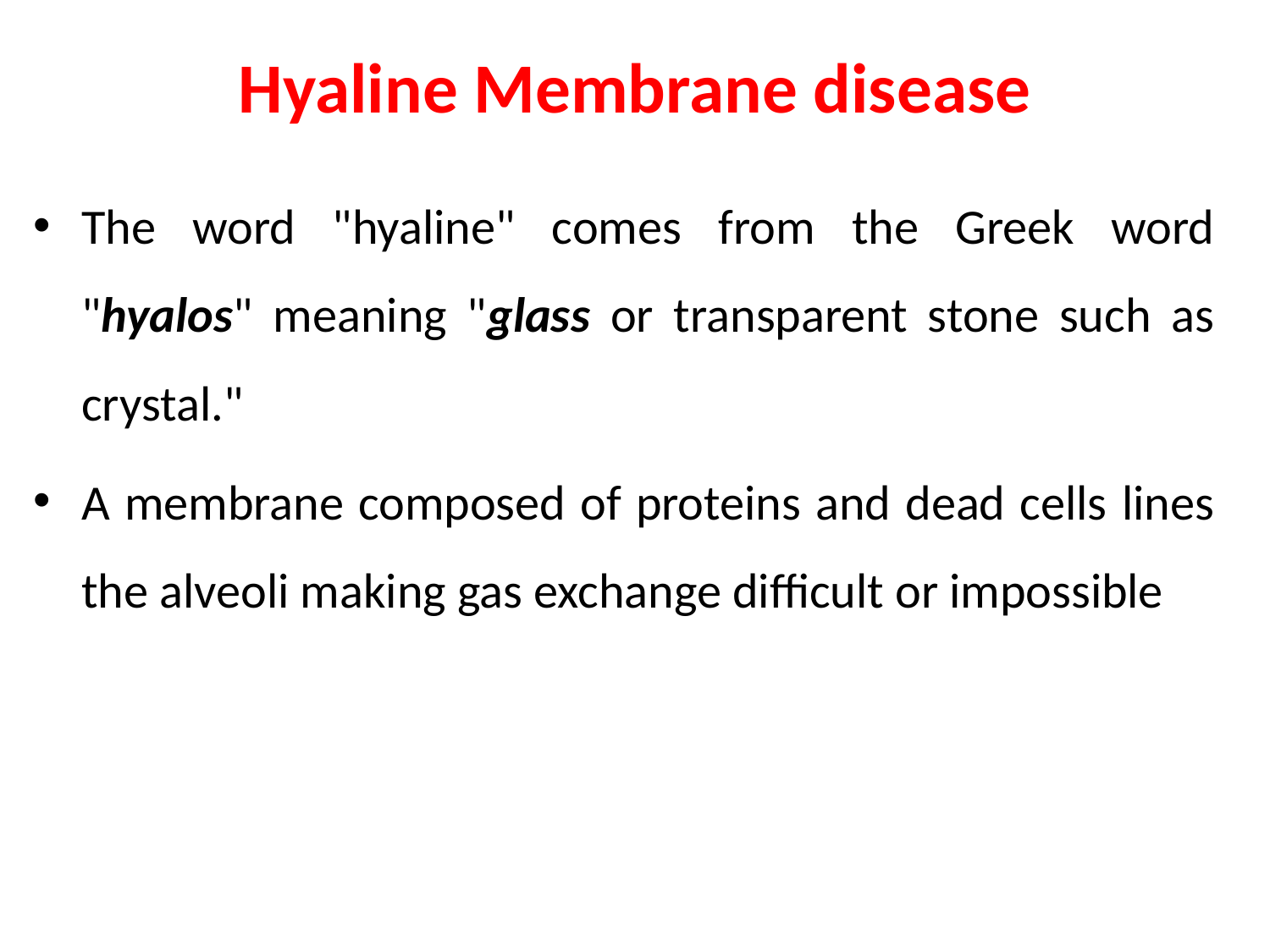

# Hyaline Membrane disease
The word "hyaline" comes from the Greek word "hyalos" meaning "glass or transparent stone such as crystal."
A membrane composed of proteins and dead cells lines the alveoli making gas exchange difficult or impossible